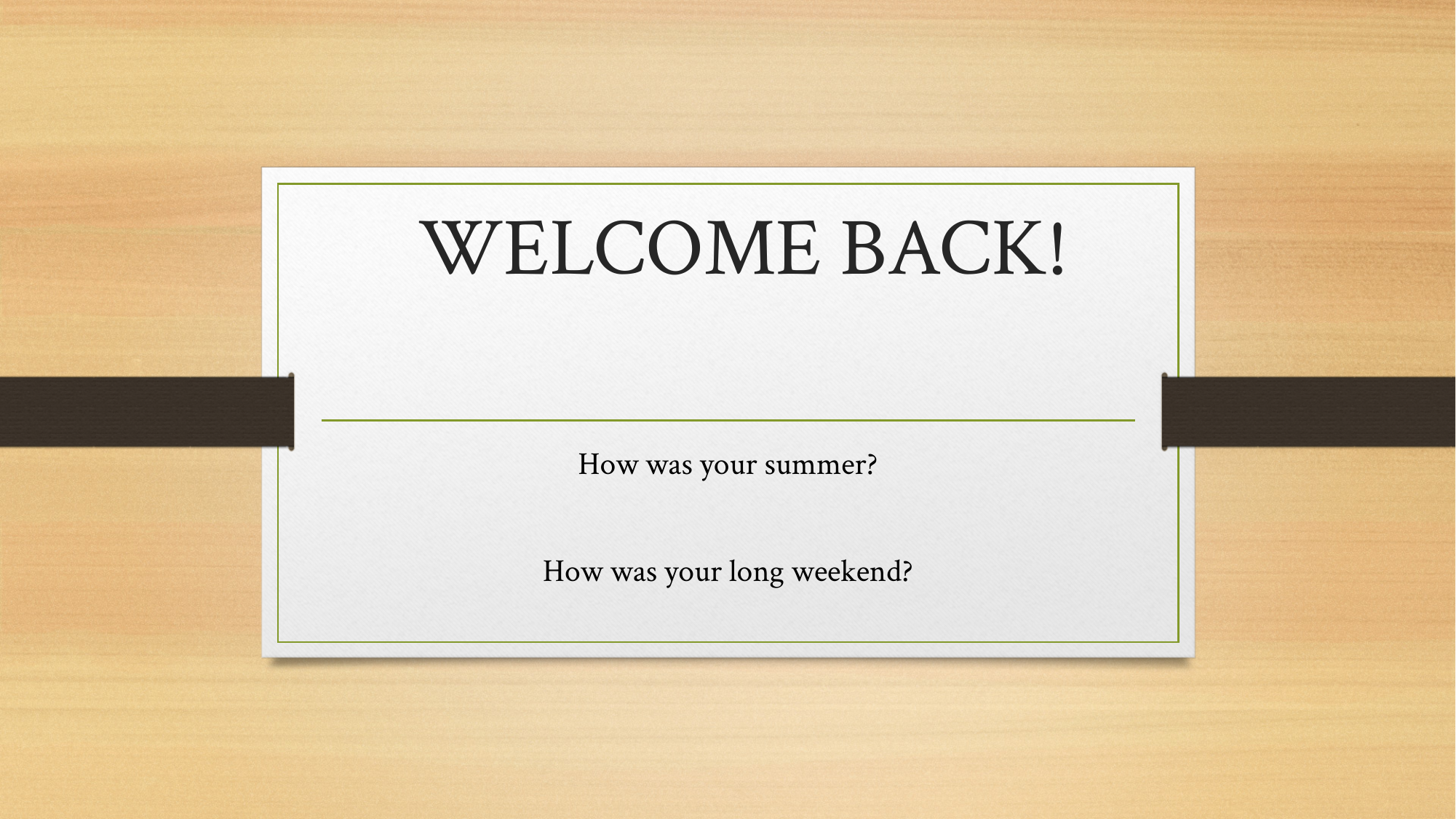

# WELCOME BACK!
How was your summer?

How was your long weekend?